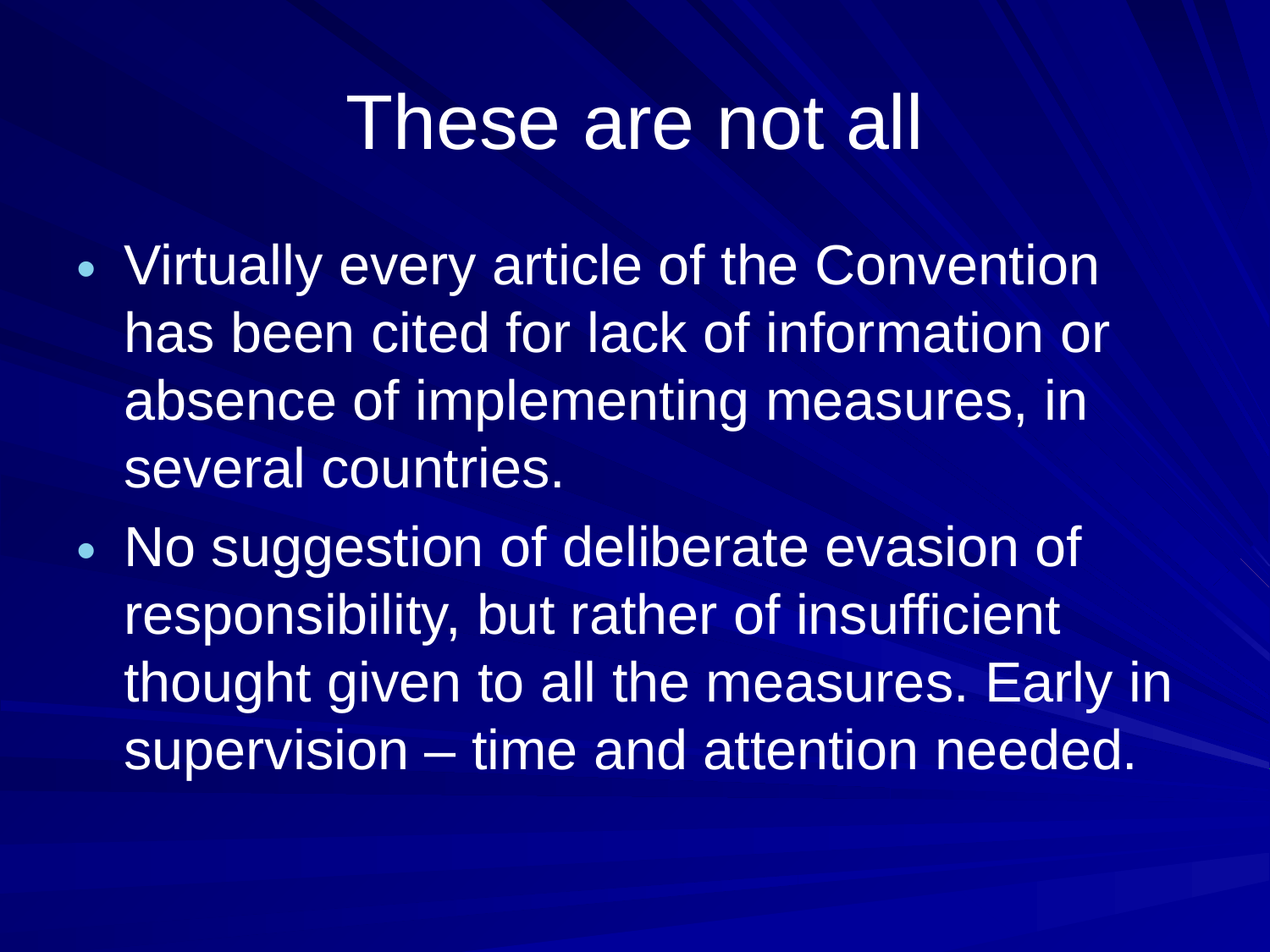

# These are not all
Virtually every article of the Convention has been cited for lack of information or absence of implementing measures, in several countries.
No suggestion of deliberate evasion of responsibility, but rather of insufficient thought given to all the measures. Early in supervision – time and attention needed.